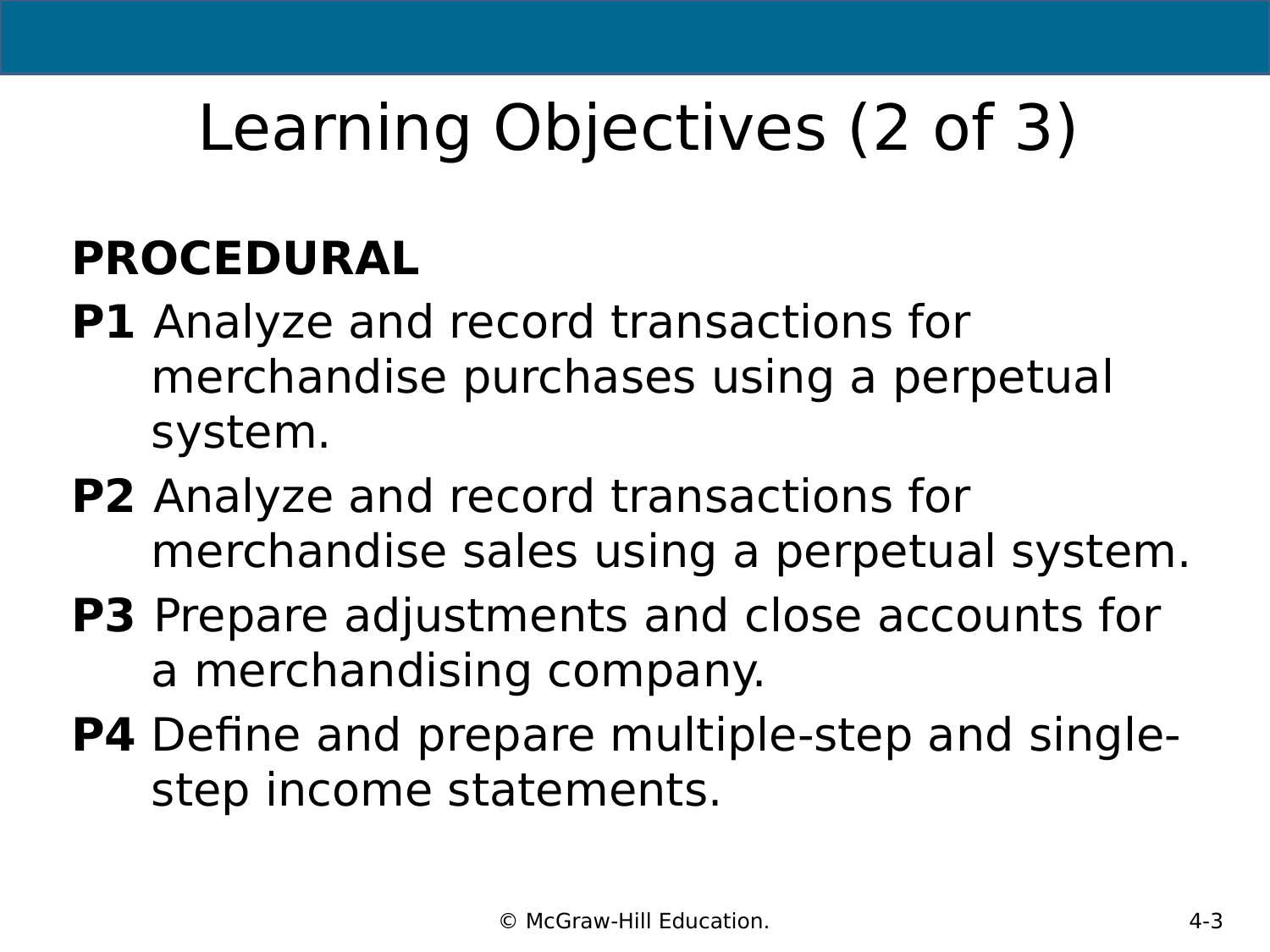

# Learning Objectives (2 of 3)
PROCEDURAL
P1 Analyze and record transactions for merchandise purchases using a perpetual system.
P2 Analyze and record transactions for merchandise sales using a perpetual system.
P3 Prepare adjustments and close accounts for a merchandising company.
P4 Define and prepare multiple-step and single-step income statements.